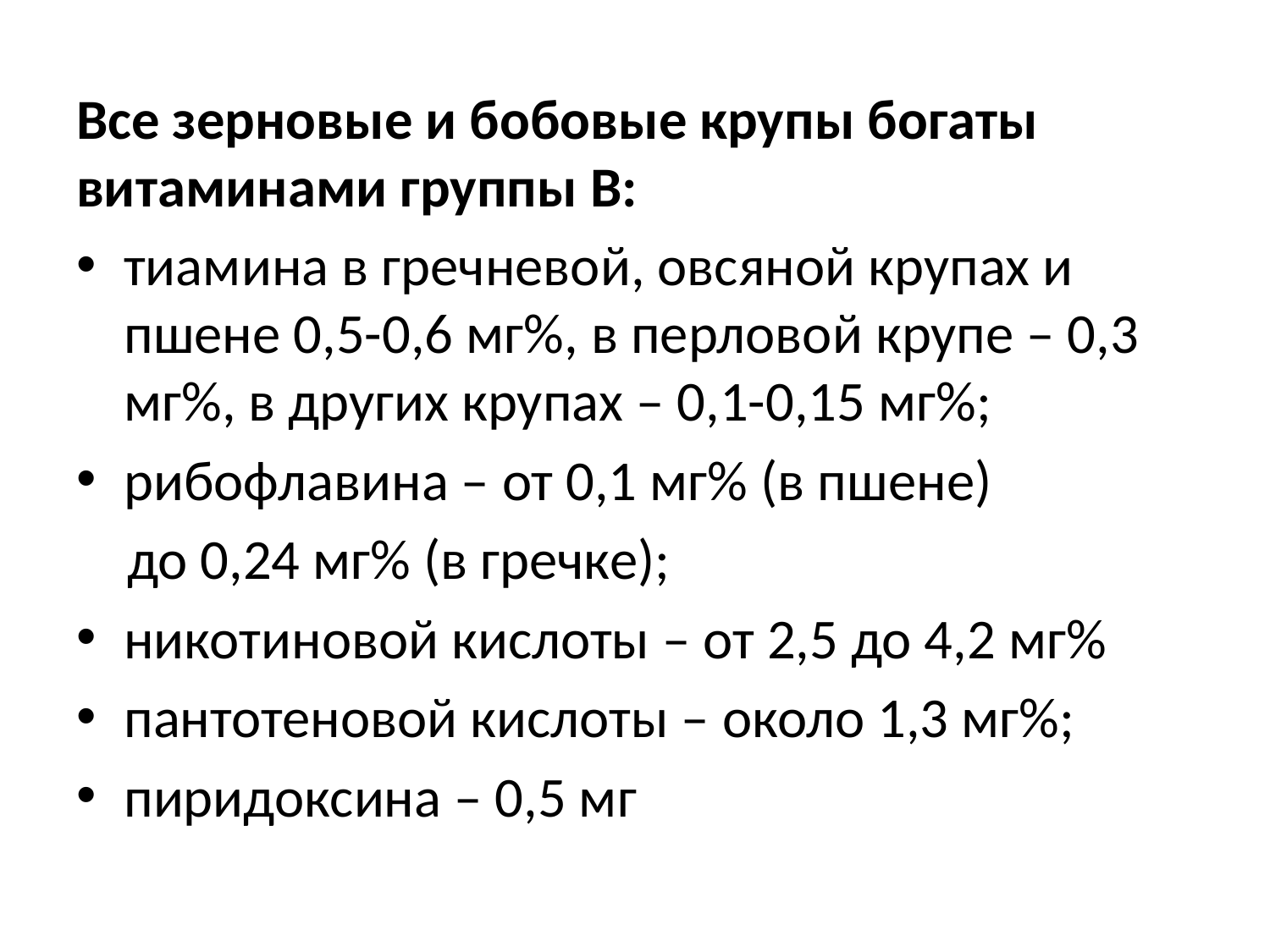

Все зерновые и бобовые крупы богаты витаминами группы В:
тиамина в гречневой, овсяной крупах и пшене 0,5-0,6 мг%, в перловой крупе – 0,3 мг%, в других крупах – 0,1-0,15 мг%;
рибофлавина – от 0,1 мг% (в пшене)
    до 0,24 мг% (в гречке);
никотиновой кислоты – от 2,5 до 4,2 мг%
пантотеновой кислоты – около 1,3 мг%;
пиридоксина – 0,5 мг